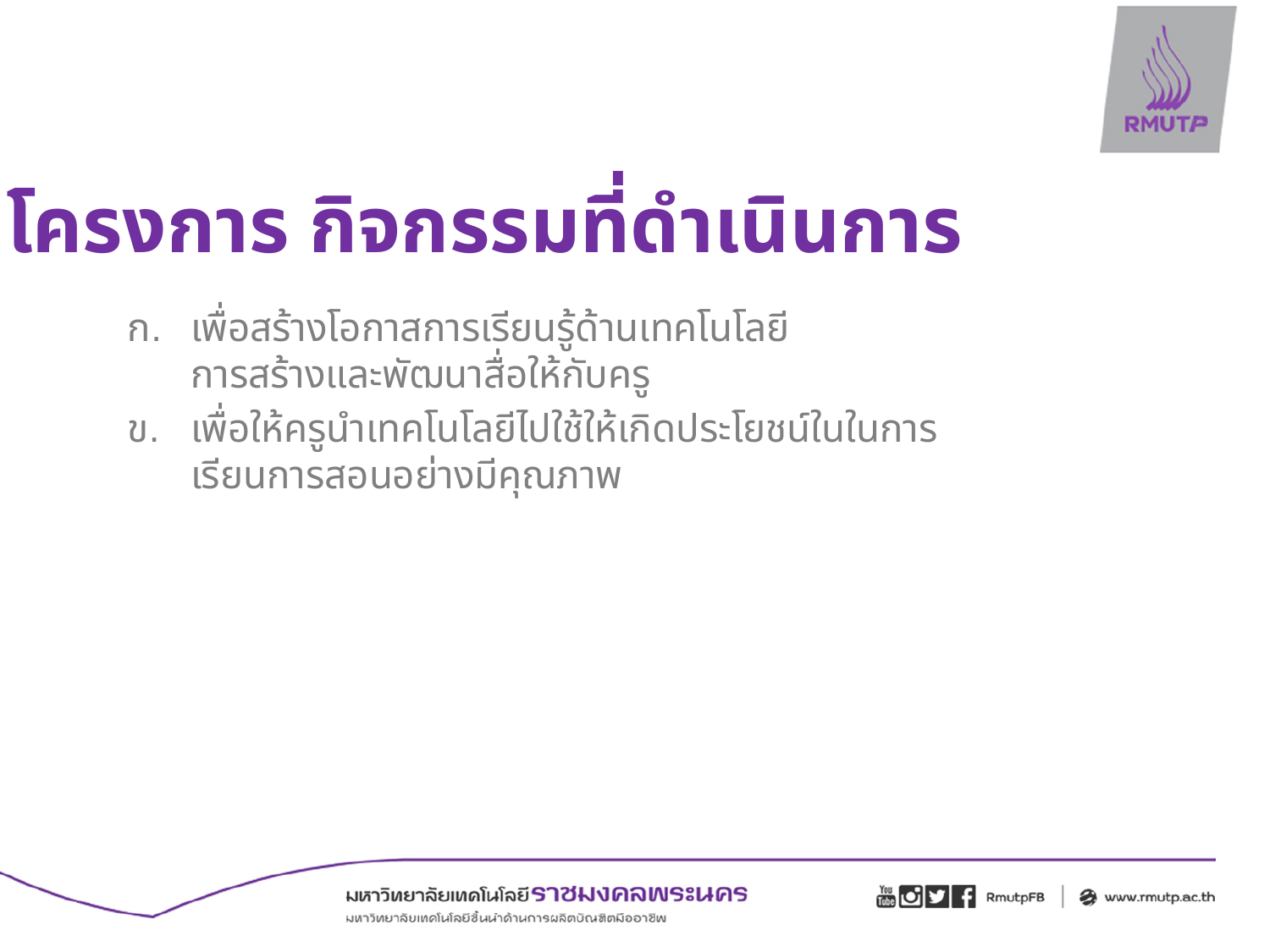

# โครงการ กิจกรรมที่ดำเนินการ
เพื่อสร้างโอกาสการเรียนรู้ด้านเทคโนโลยี
การสร้างและพัฒนาสื่อให้กับครู
เพื่อให้ครูนำเทคโนโลยีไปใช้ให้เกิดประโยชน์ในในการเรียนการสอนอย่างมีคุณภาพ